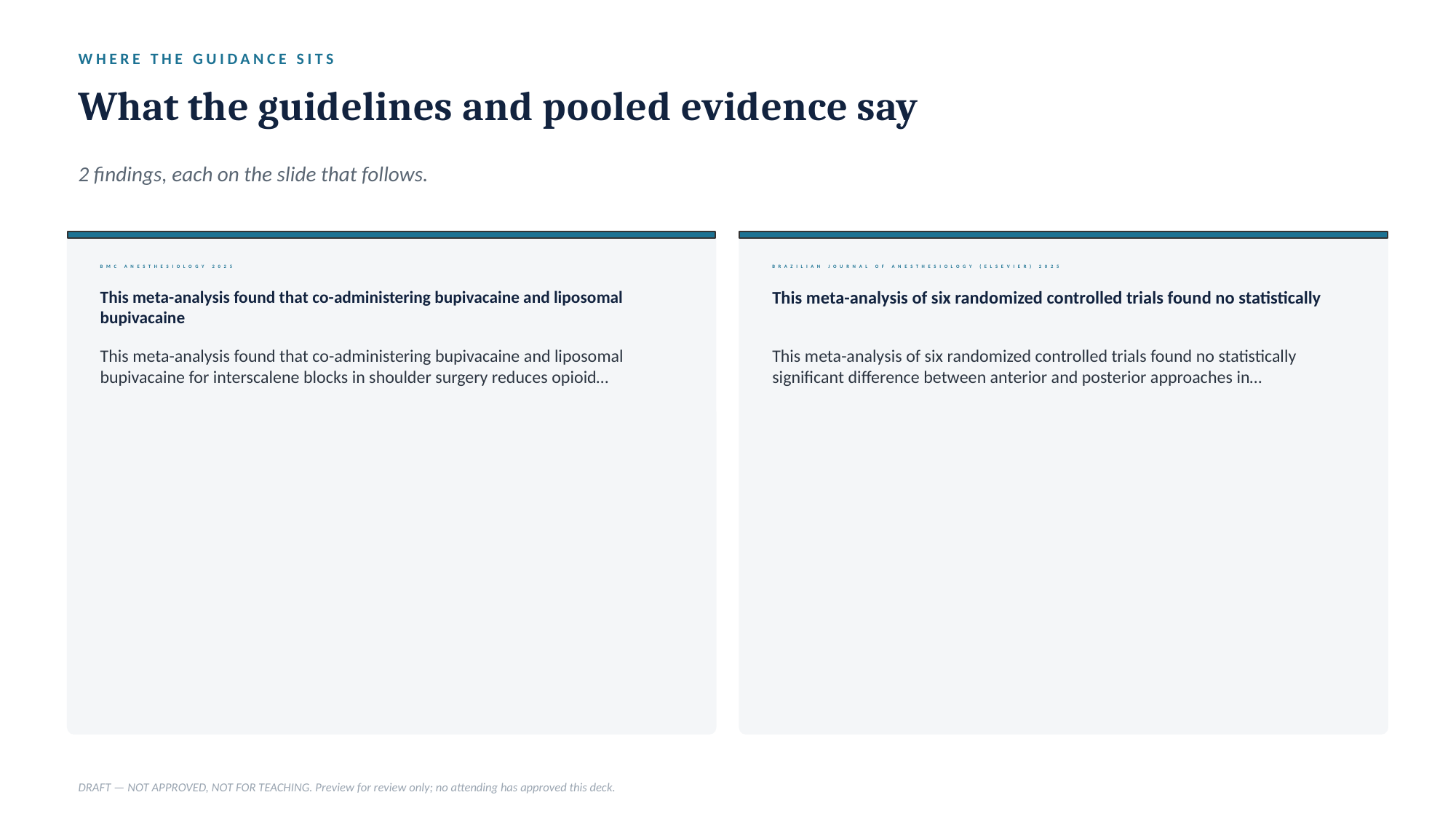

WHERE THE GUIDANCE SITS
What the guidelines and pooled evidence say
2 findings, each on the slide that follows.

BMC ANESTHESIOLOGY 2025
BRAZILIAN JOURNAL OF ANESTHESIOLOGY (ELSEVIER) 2025
This meta-analysis found that co-administering bupivacaine and liposomal bupivacaine
This meta-analysis of six randomized controlled trials found no statistically
This meta-analysis found that co-administering bupivacaine and liposomal bupivacaine for interscalene blocks in shoulder surgery reduces opioid…
This meta-analysis of six randomized controlled trials found no statistically significant difference between anterior and posterior approaches in…
DRAFT — NOT APPROVED, NOT FOR TEACHING. Preview for review only; no attending has approved this deck.